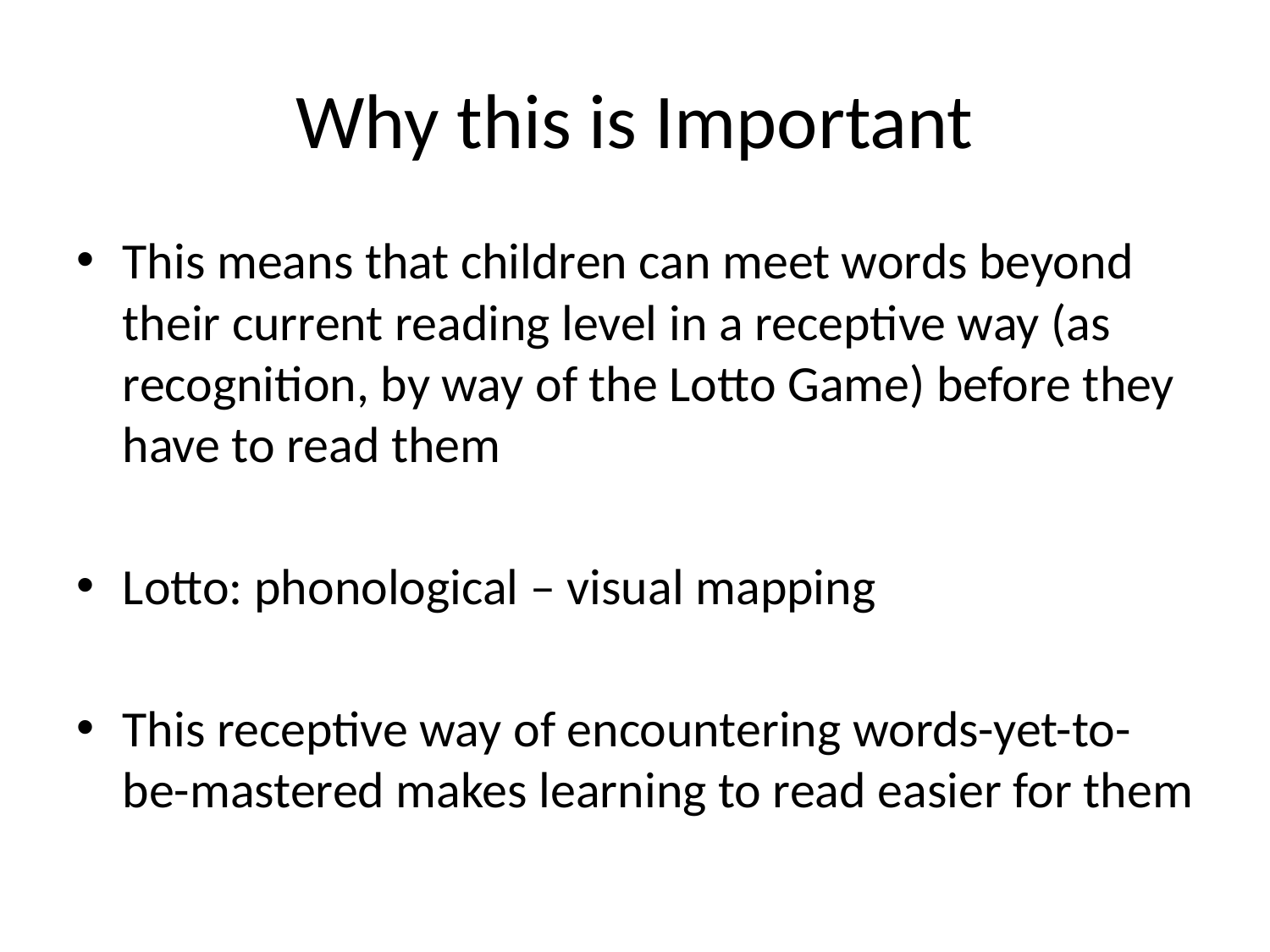

# Why this is Important
This means that children can meet words beyond their current reading level in a receptive way (as recognition, by way of the Lotto Game) before they have to read them

Lotto: phonological – visual mapping

This receptive way of encountering words-yet-to-be-mastered makes learning to read easier for them